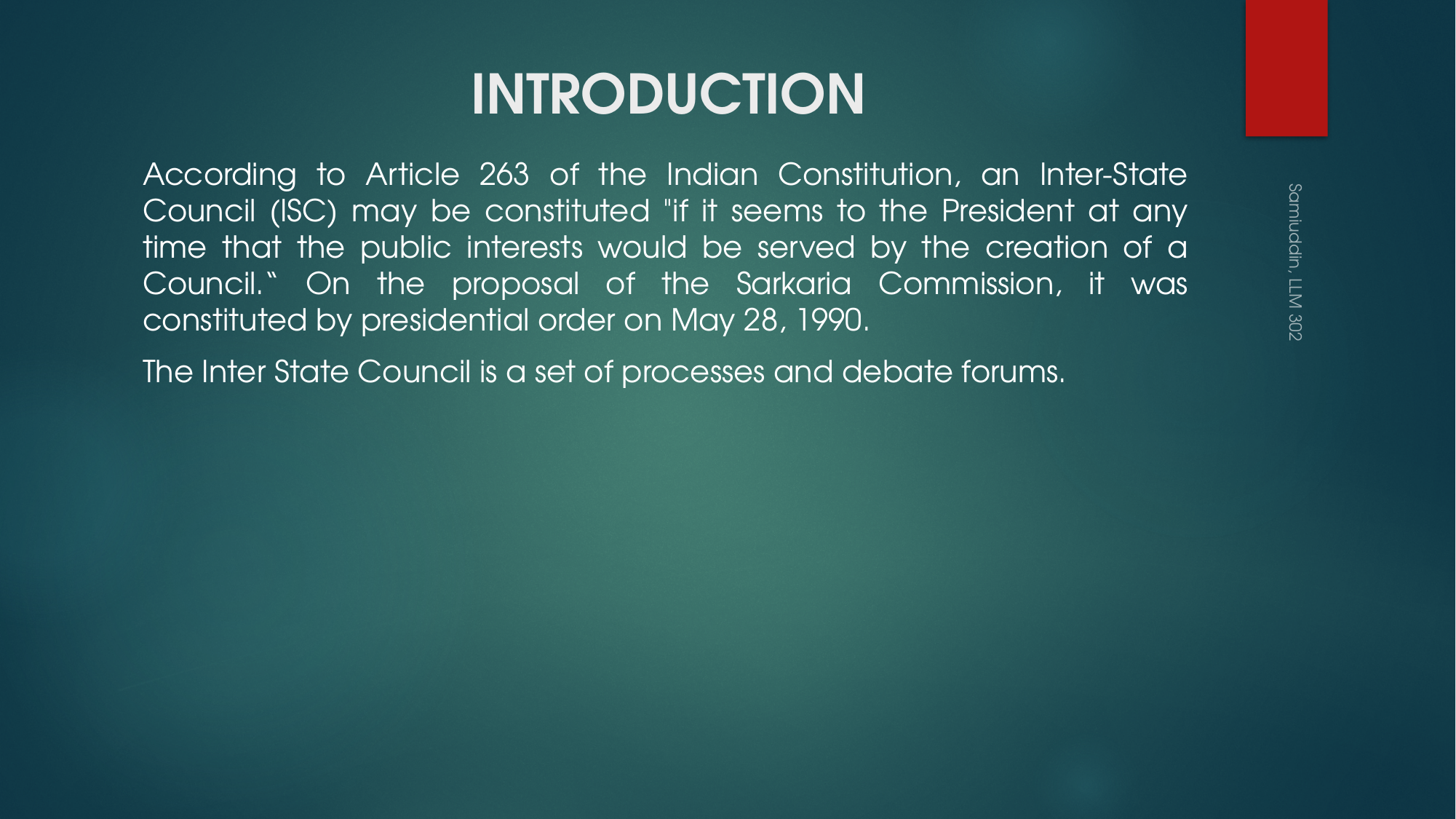

# INTRODUCTION
According to Article 263 of the Indian Constitution, an Inter-State Council (ISC) may be constituted "if it seems to the President at any time that the public interests would be served by the creation of a Council.“ On the proposal of the Sarkaria Commission, it was constituted by presidential order on May 28, 1990.
The Inter State Council is a set of processes and debate forums.
Samiuddin, LLM 302